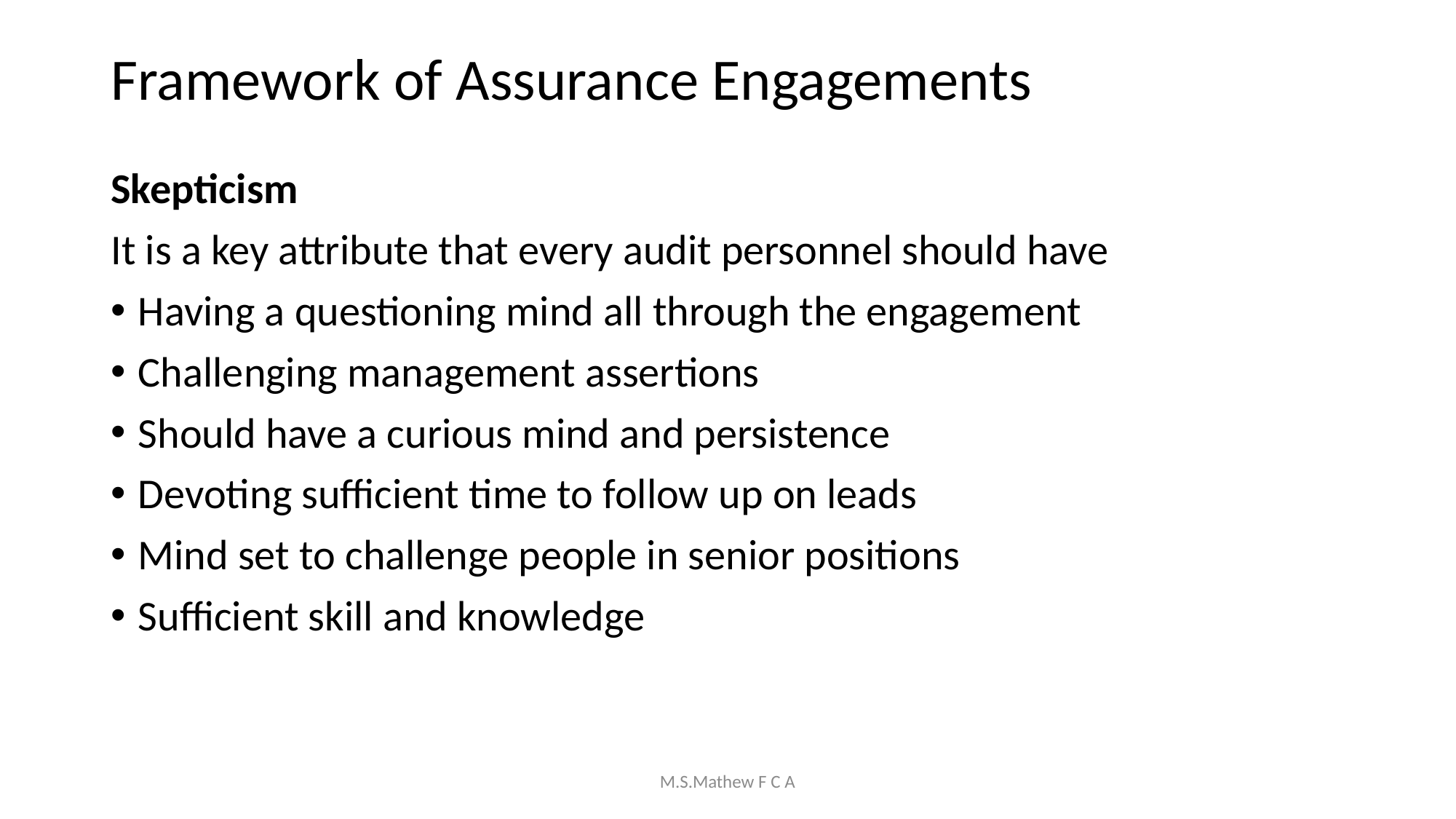

# Framework of Assurance Engagements
Skepticism
It is a key attribute that every audit personnel should have
Having a questioning mind all through the engagement
Challenging management assertions
Should have a curious mind and persistence
Devoting sufficient time to follow up on leads
Mind set to challenge people in senior positions
Sufficient skill and knowledge

M.S.Mathew F C A